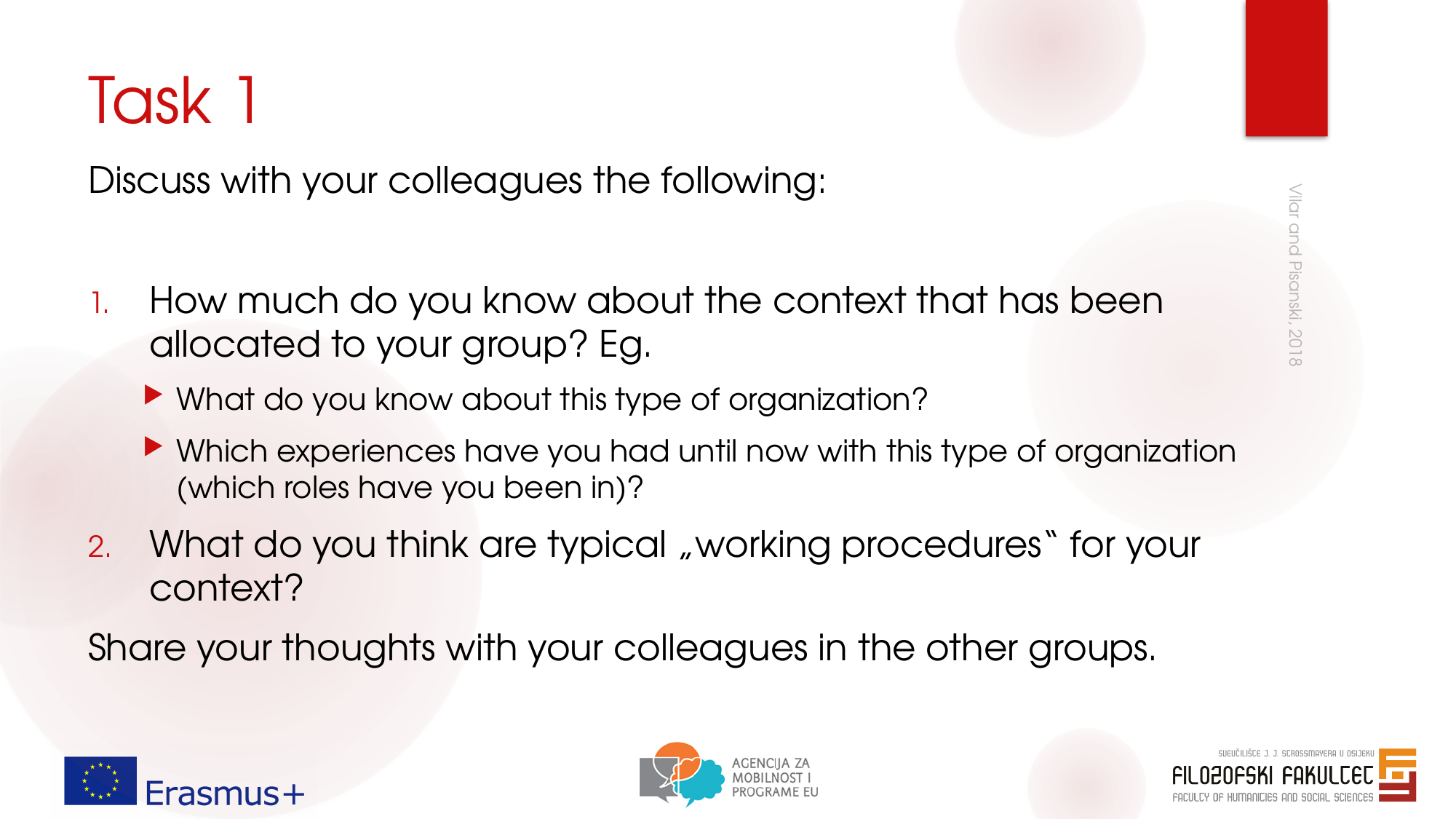

# Task 1
Discuss with your colleagues the following:

How much do you know about the context that has been allocated to your group? Eg.
What do you know about this type of organization?
Which experiences have you had until now with this type of organization (which roles have you been in)?
What do you think are typical „working procedures“ for your context?
Share your thoughts with your colleagues in the other groups.

Vilar and Pisanski, 2018